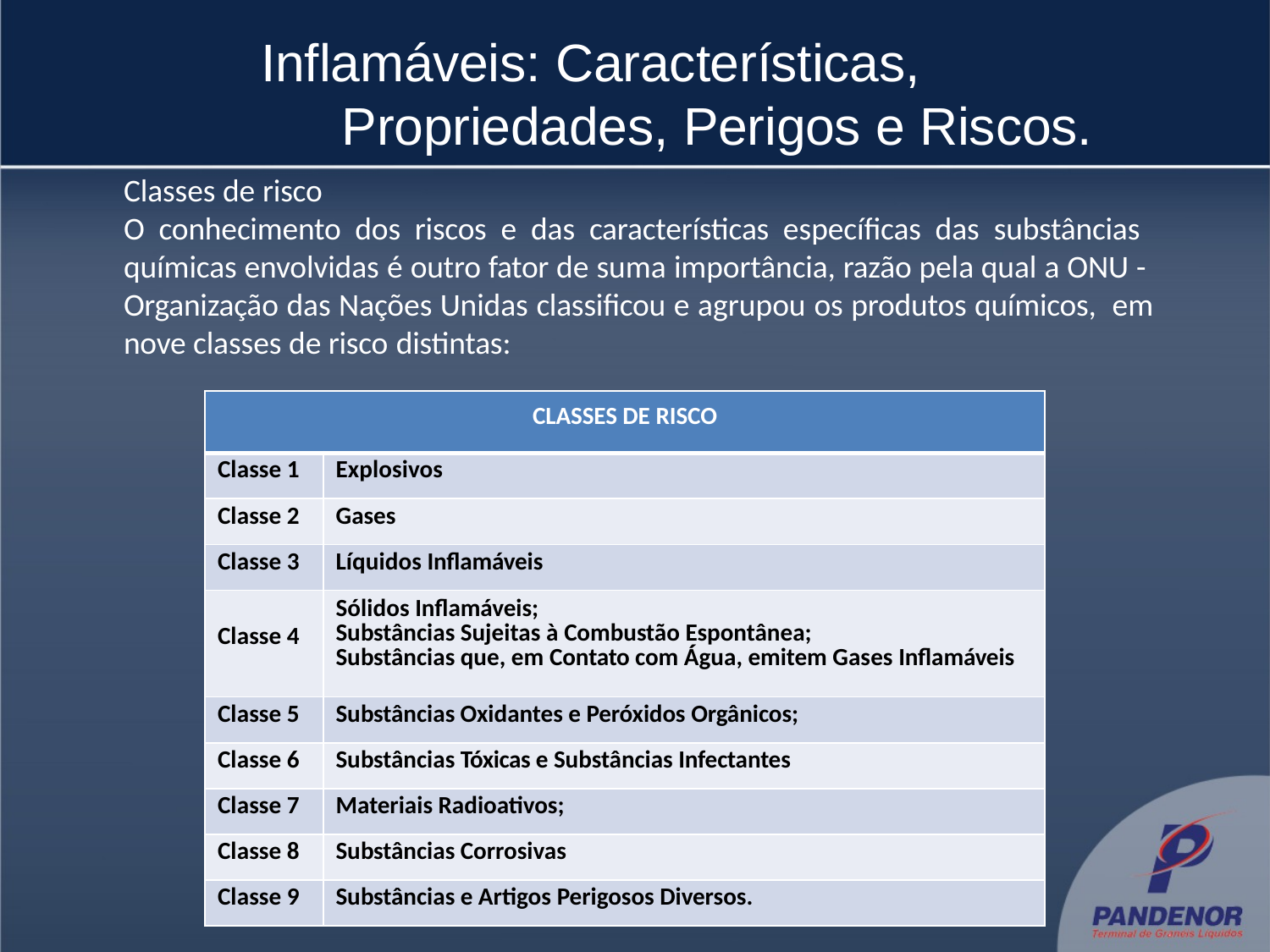

# Inflamáveis: Características, 	                        Propriedades, Perigos e Riscos.
Classes de risco
O conhecimento dos riscos e das características específicas das substâncias  químicas envolvidas é outro fator de suma importância, razão pela qual a ONU -  Organização das Nações Unidas classificou e agrupou os produtos químicos,  em nove classes de risco distintas:
| CLASSES DE RISCO |  |
| --- | --- |
| Classe 1 | Explosivos |
| Classe 2 | Gases |
| Classe 3 | Líquidos Inflamáveis |
| Classe 4 | Sólidos Inflamáveis; Substâncias Sujeitas à Combustão Espontânea; Substâncias que, em Contato com Água, emitem Gases Inflamáveis |
| Classe 5 | Substâncias Oxidantes e Peróxidos Orgânicos; |
| Classe 6 | Substâncias Tóxicas e Substâncias Infectantes |
| Classe 7 | Materiais Radioativos; |
| Classe 8 | Substâncias Corrosivas |
| Classe 9 | Substâncias e Artigos Perigosos Diversos. |